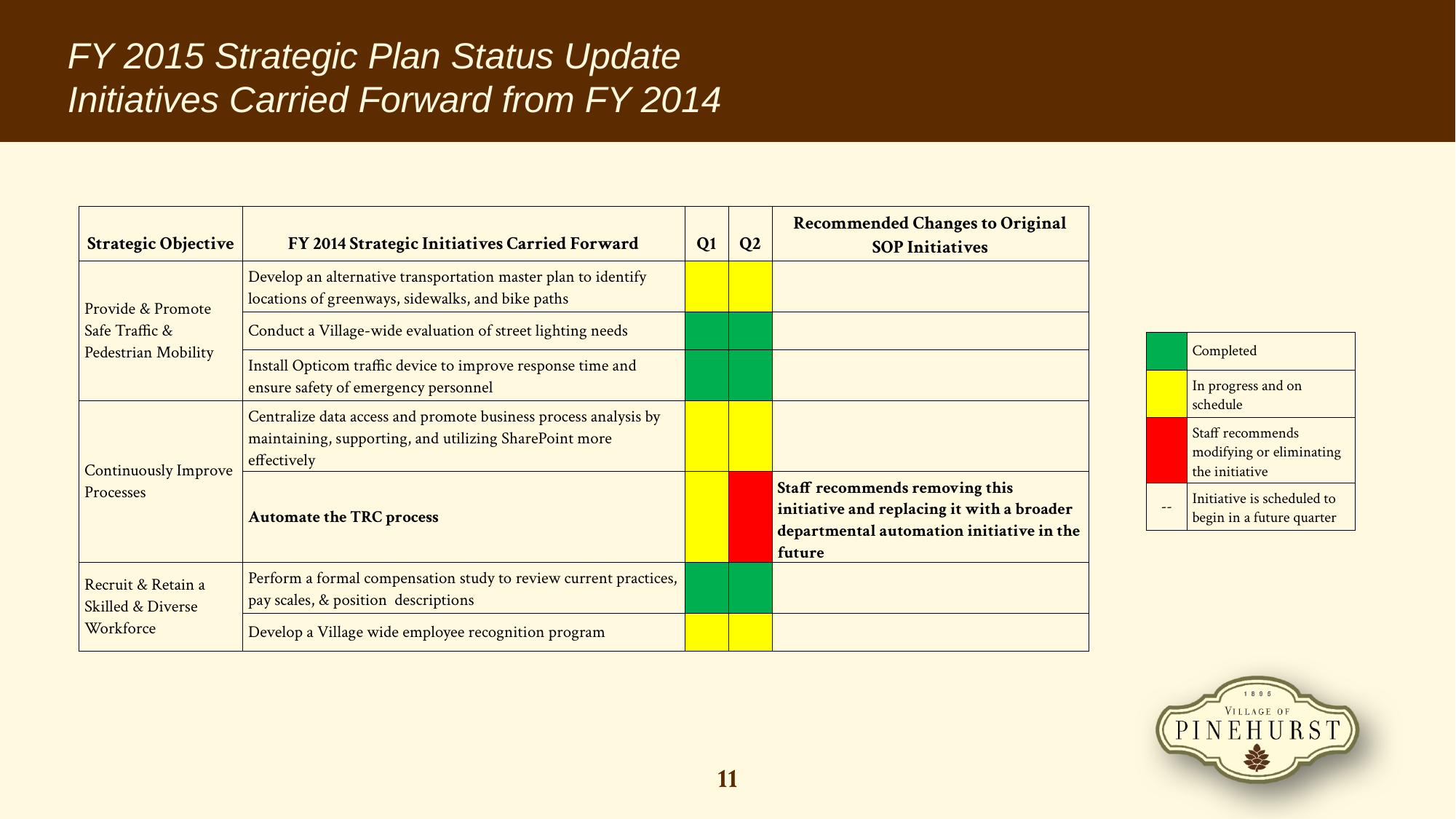

FY 2015 Strategic Plan Status Update
Initiatives Carried Forward from FY 2014

| Strategic Objective | FY 2014 Strategic Initiatives Carried Forward | Q1 | Q2 | Recommended Changes to Original SOP Initiatives |
| --- | --- | --- | --- | --- |
| Provide & Promote Safe Traffic & Pedestrian Mobility | Develop an alternative transportation master plan to identify locations of greenways, sidewalks, and bike paths |  |  |  |
|  | Conduct a Village-wide evaluation of street lighting needs |  |  |  |
|  | Install Opticom traffic device to improve response time and ensure safety of emergency personnel |  |  |  |
| Continuously Improve Processes | Centralize data access and promote business process analysis by maintaining, supporting, and utilizing SharePoint more effectively |  |  |  |
|  | Automate the TRC process |  |  | Staff recommends removing this initiative and replacing it with a broader departmental automation initiative in the future |
| Recruit & Retain a Skilled & Diverse Workforce | Perform a formal compensation study to review current practices, pay scales, & position descriptions |  |  |  |
|  | Develop a Village wide employee recognition program |  |  |  |
|  | Completed |
| --- | --- |
|  | In progress and on schedule |
|  | Staff recommends modifying or eliminating the initiative |
| -- | Initiative is scheduled to begin in a future quarter |